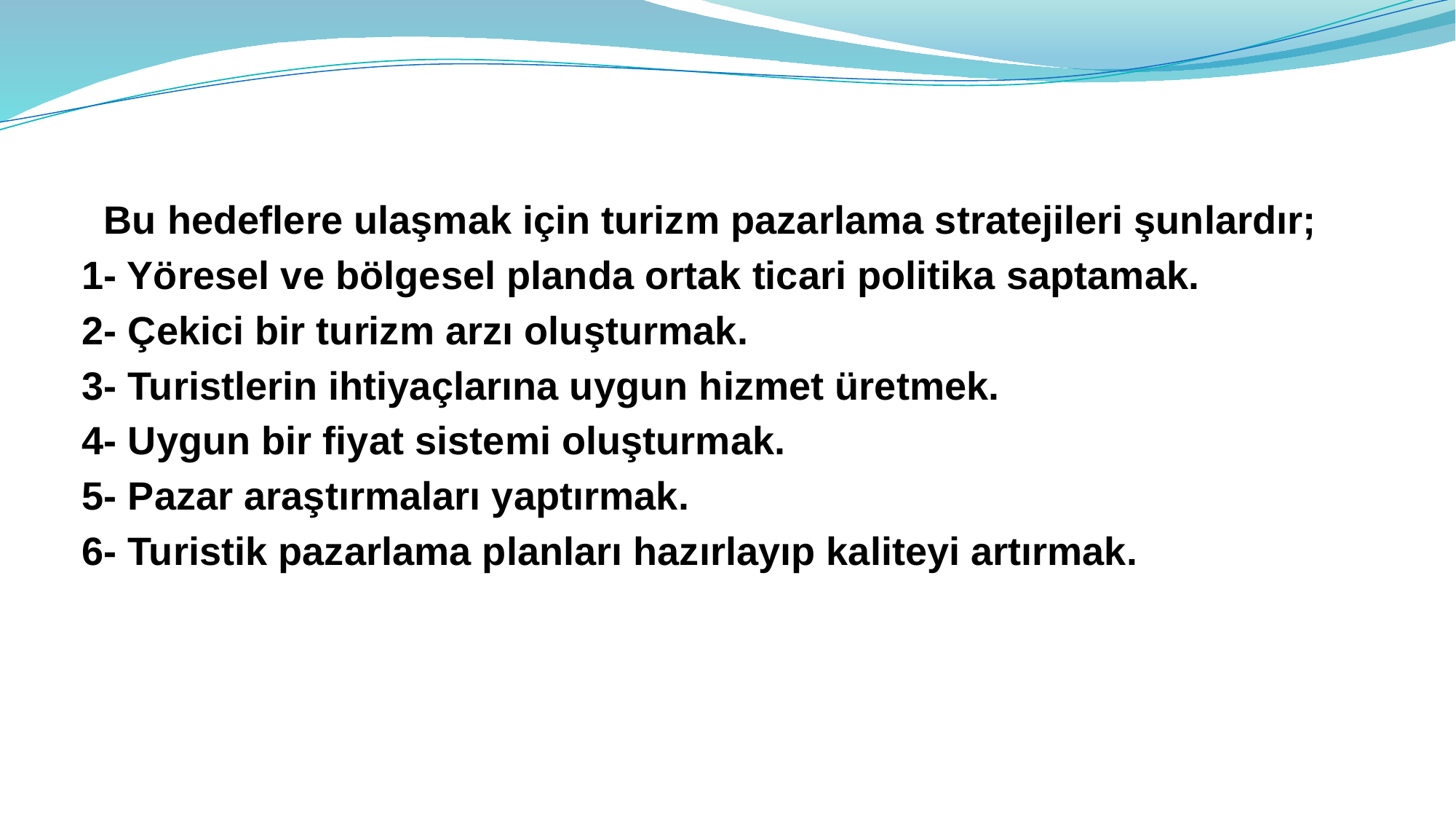

Bu hedeflere ulaşmak için turizm pazarlama stratejileri şunlardır;
1- Yöresel ve bölgesel planda ortak ticari politika saptamak.
2- Çekici bir turizm arzı oluşturmak.
3- Turistlerin ihtiyaçlarına uygun hizmet üretmek.
4- Uygun bir fiyat sistemi oluşturmak.
5- Pazar araştırmaları yaptırmak.
6- Turistik pazarlama planları hazırlayıp kaliteyi artırmak.